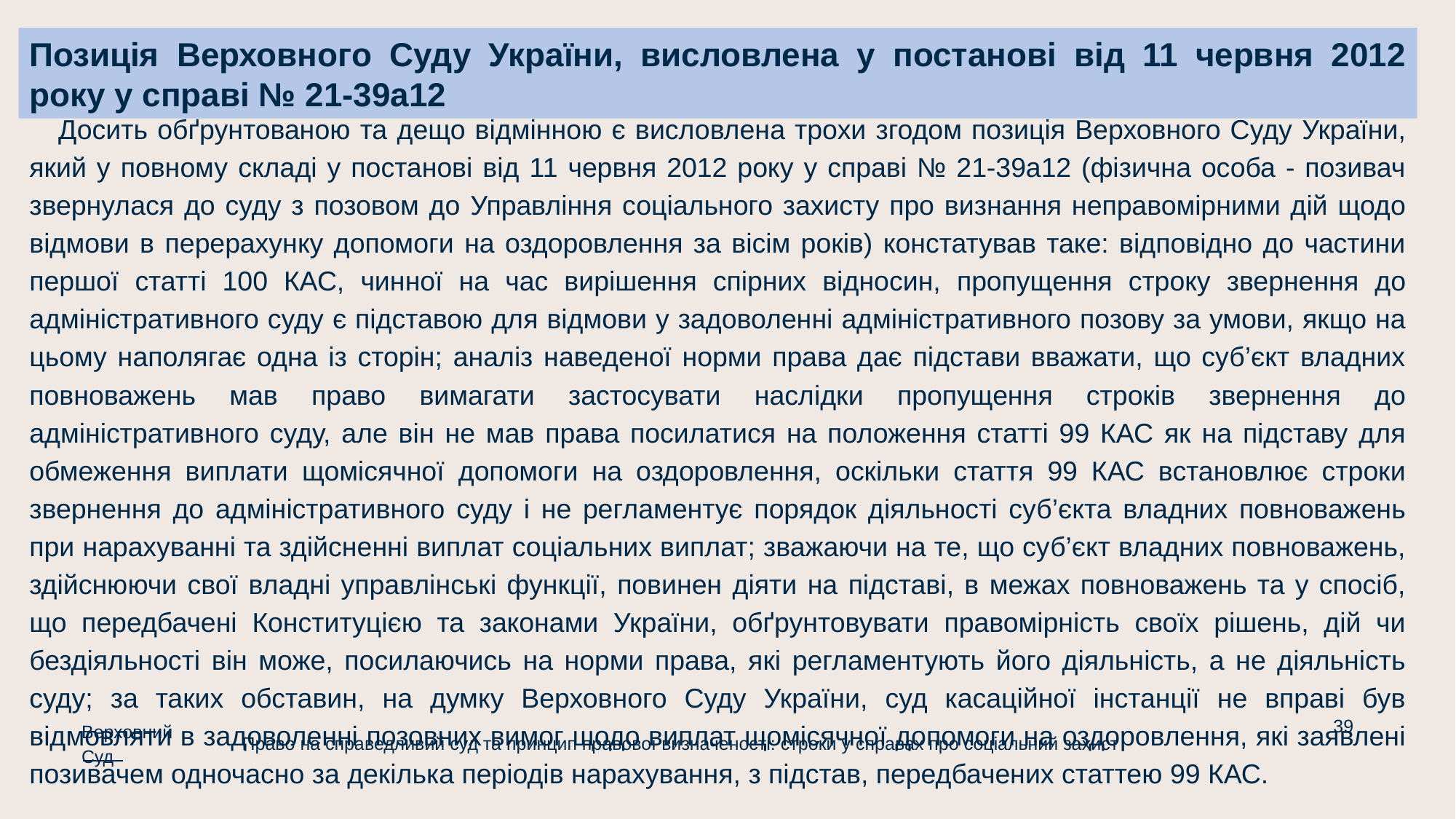

Позиція Верховного Суду України, висловлена у постанові від 11 червня 2012 року у справі № 21-39а12
   Досить обґрунтованою та дещо відмінною є висловлена трохи згодом позиція Верховного Суду України, який у повному складі у постанові від 11 червня 2012 року у справі № 21-39а12 (фізична особа - позивач звернулася до суду з позовом до Управління соціального захисту про визнання неправомірними дій щодо відмови в перерахунку допомоги на оздоровлення за вісім років) констатував таке: відповідно до частини першої статті 100 КАС, чинної на час вирішення спірних відносин, пропущення строку звернення до адміністративного суду є підставою для відмови у задоволенні адміністративного позову за умови, якщо на цьому наполягає одна із сторін; аналіз наведеної норми права дає підстави вважати, що суб’єкт владних повноважень мав право вимагати застосувати наслідки пропущення строків звернення до адміністративного суду, але він не мав права посилатися на положення статті 99 КАС як на підставу для обмеження виплати щомісячної допомоги на оздоровлення, оскільки стаття 99 КАС встановлює строки звернення до адміністративного суду і не регламентує порядок діяльності суб’єкта владних повноважень при нарахуванні та здійсненні виплат соціальних виплат; зважаючи на те, що суб’єкт владних повноважень, здійснюючи свої владні управлінські функції, повинен діяти на підставі, в межах повноважень та у спосіб, що передбачені Конституцією та законами України, обґрунтовувати правомірність своїх рішень, дій чи бездіяльності він може, посилаючись на норми права, які регламентують його діяльність, а не діяльність суду; за таких обставин, на думку Верховного Суду України, суд касаційної інстанції не вправі був відмовляти в задоволенні позовних вимог щодо виплат щомісячної допомоги на оздоровлення, які заявлені позивачем одночасно за декілька періодів нарахування, з підстав, передбачених статтею 99 КАС.
39
Верховний Суд
Право на справедливий суд та принцип правової визначеності: строки у справах про соціальний захист